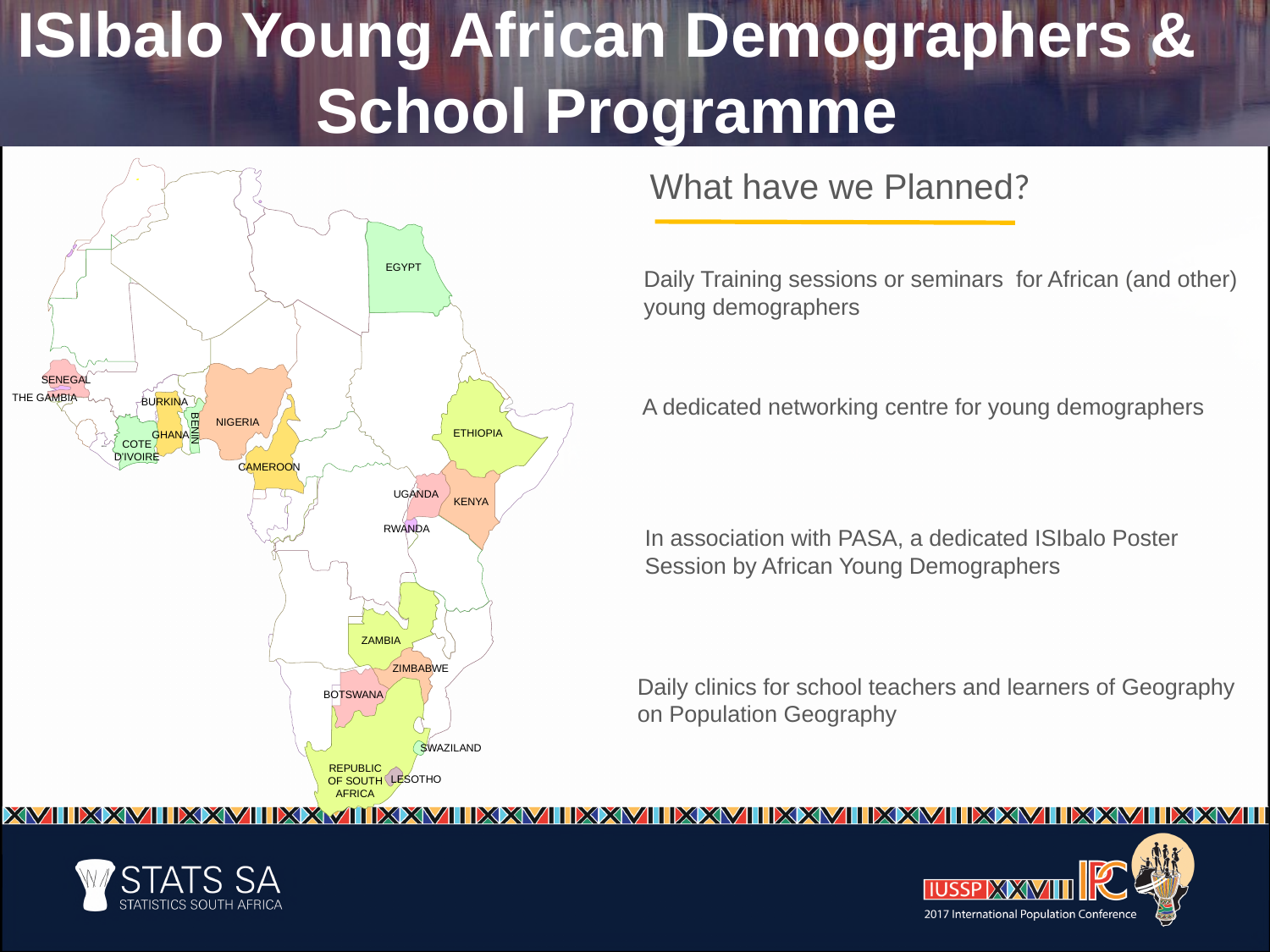

ISIbalo Young African Demographers & School Programme

What have we Planned?

EGYPT

Daily Training sessions or seminars  for African (and other) young demographers

SENEGAL
THE GAMBIA

NIGERIA

ETHIOPIA

A dedicated networking centre for young demographers

CAMEROON
BURKINA

COTE
D’IVOIRE

BENIN
GHANA

IBERIA

KENYA

UGANDA

In association with PASA, a dedicated ISIbalo Poster Session by African Young Demographers

RWANDA

ZAMBIA

ZIMBABWE
Daily clinics for school teachers and learners of Geography on Population Geography

BOTSWANA

REPUBLIC
OF SOUTH
AFRICA

SWAZILAND

LESOTHO